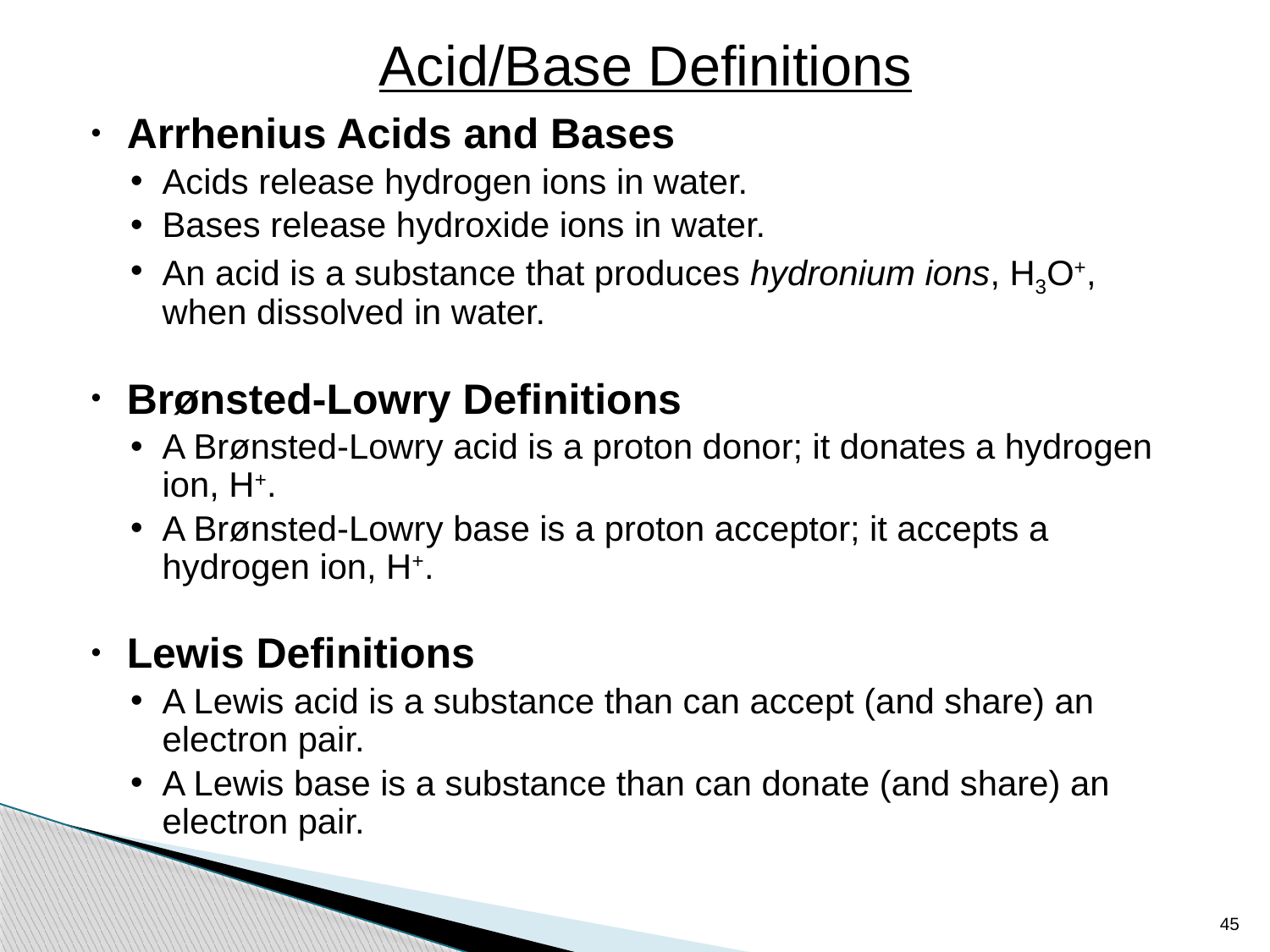

# Acid/Base Definitions
Arrhenius Acids and Bases
Acids release hydrogen ions in water.
Bases release hydroxide ions in water.
An acid is a substance that produces hydronium ions, H3O+, when dissolved in water.
Brønsted-Lowry Definitions
A Brønsted-Lowry acid is a proton donor; it donates a hydrogen ion, H+.
A Brønsted-Lowry base is a proton acceptor; it accepts a hydrogen ion, H+.
Lewis Definitions
A Lewis acid is a substance than can accept (and share) an electron pair.
A Lewis base is a substance than can donate (and share) an electron pair.

45